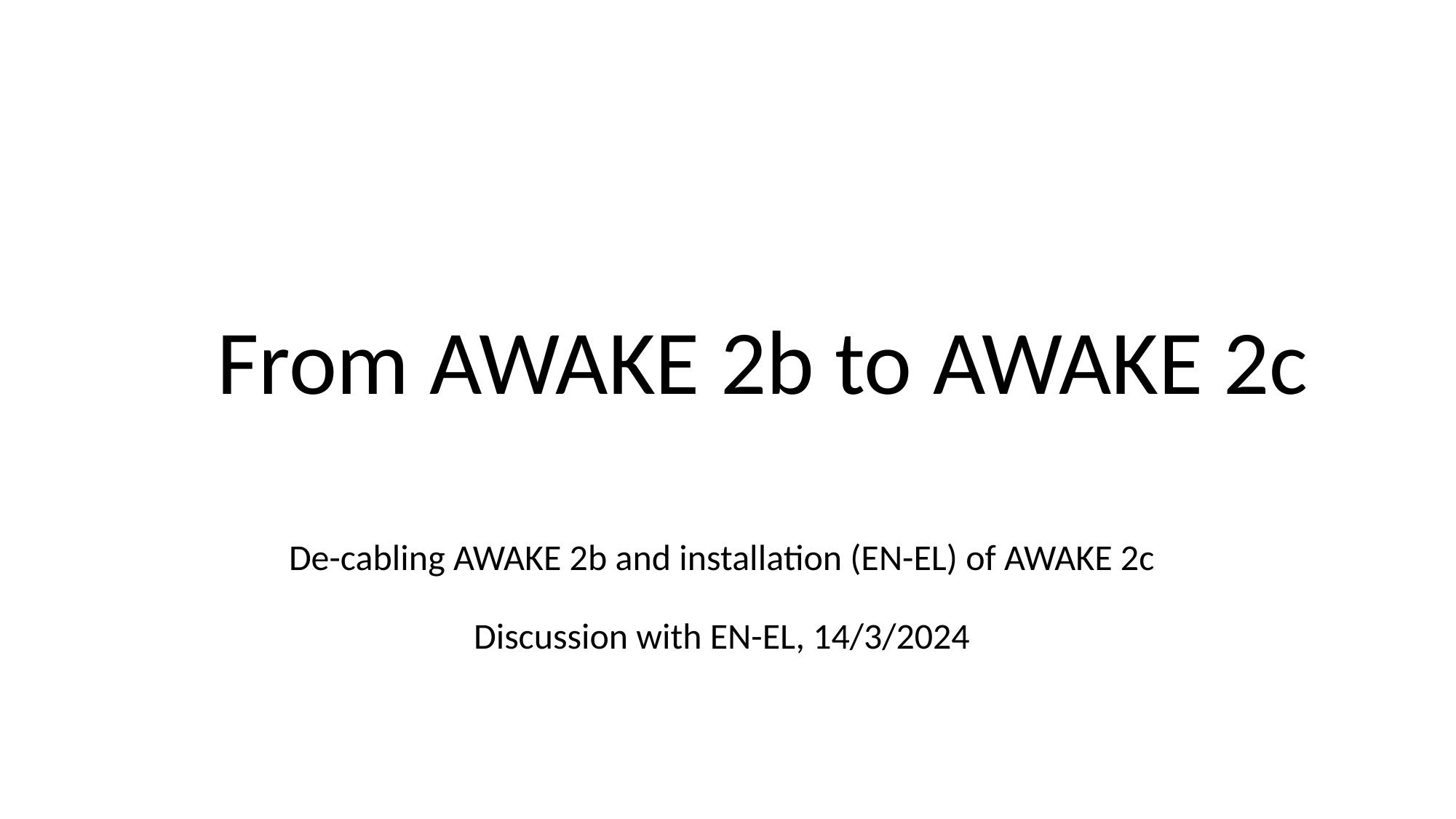

# From AWAKE 2b to AWAKE 2c
De-cabling AWAKE 2b and installation (EN-EL) of AWAKE 2c
Discussion with EN-EL, 14/3/2024